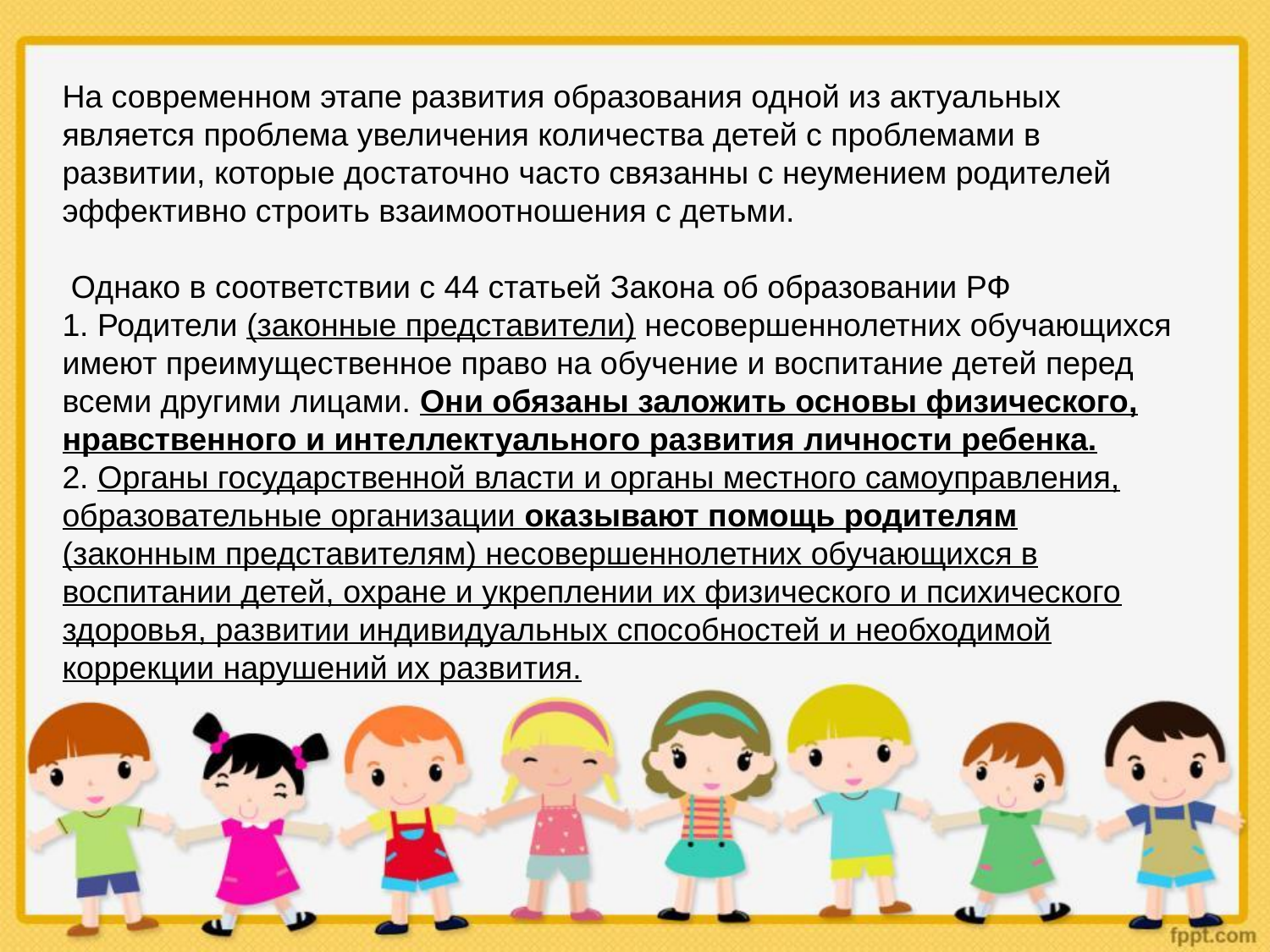

# На современном этапе развития образования одной из актуальных является проблема увеличения количества детей с проблемами в развитии, которые достаточно часто связанны с неумением родителей  эффективно строить взаимоотношения с детьми. Однако в соответствии с 44 статьей Закона об образовании РФ 1. Родители (законные представители) несовершеннолетних обучающихся имеют преимущественное право на обучение и воспитание детей перед всеми другими лицами. Они обязаны заложить основы физического, нравственного и интеллектуального развития личности ребенка. 2. Органы государственной власти и органы местного самоуправления, образовательные организации оказывают помощь родителям (законным представителям) несовершеннолетних обучающихся в воспитании детей, охране и укреплении их физического и психического здоровья, развитии индивидуальных способностей и необходимой коррекции нарушений их развития.